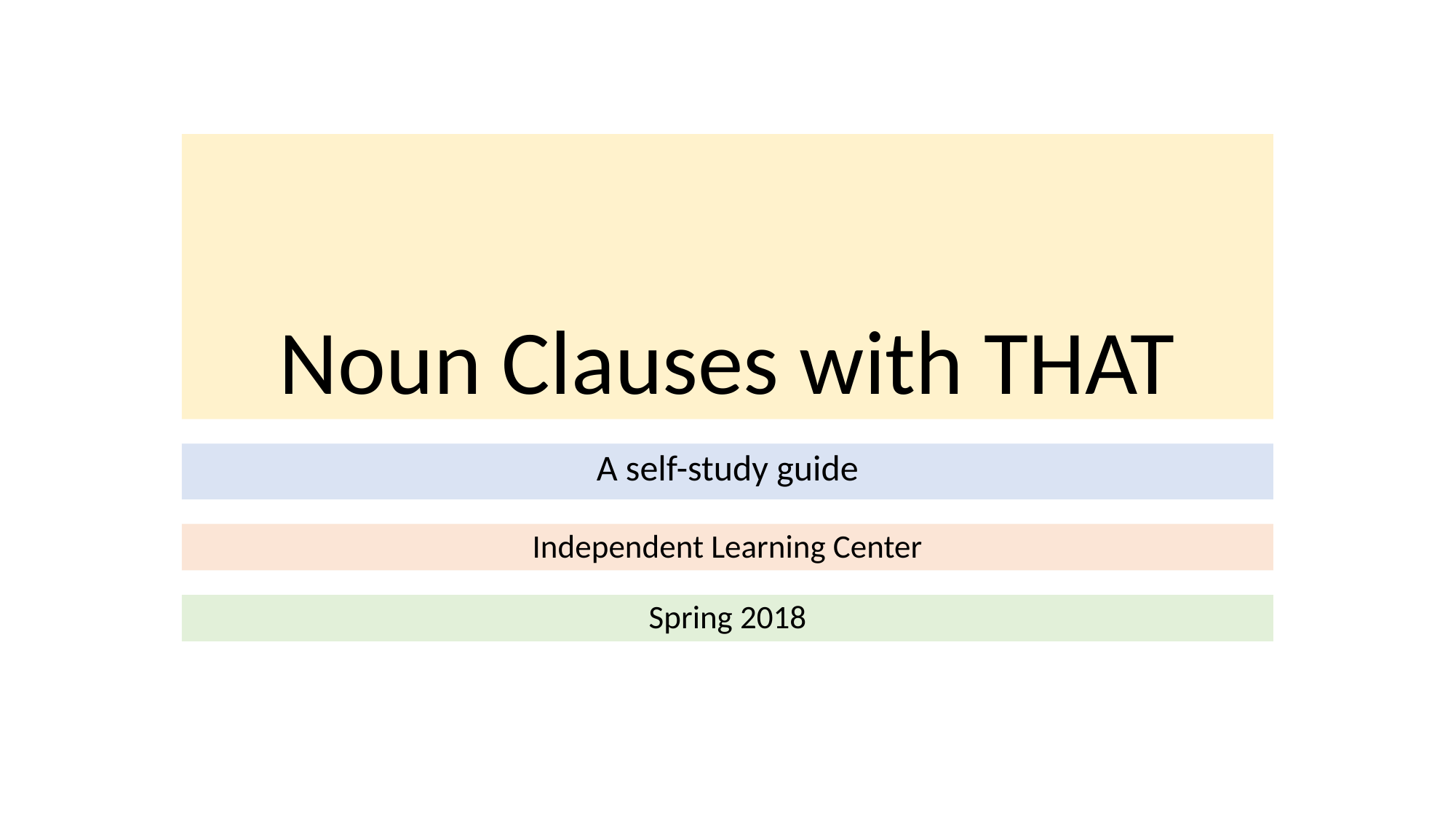

# Noun Clauses with THAT
A self-study guide
Independent Learning Center
Spring 2018